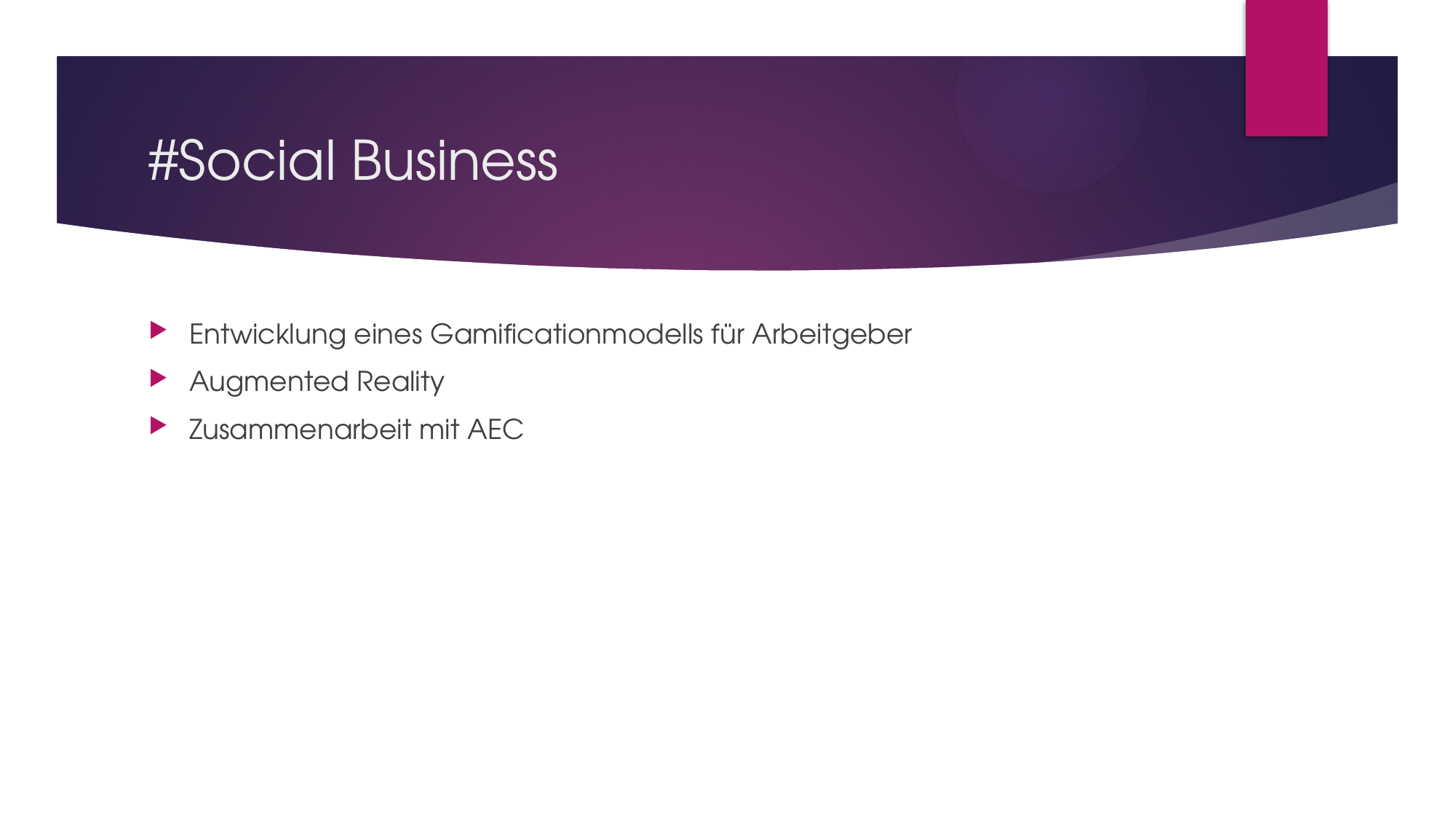

# #Social Business
Entwicklung eines Gamificationmodells für Arbeitgeber
Augmented Reality
Zusammenarbeit mit AEC